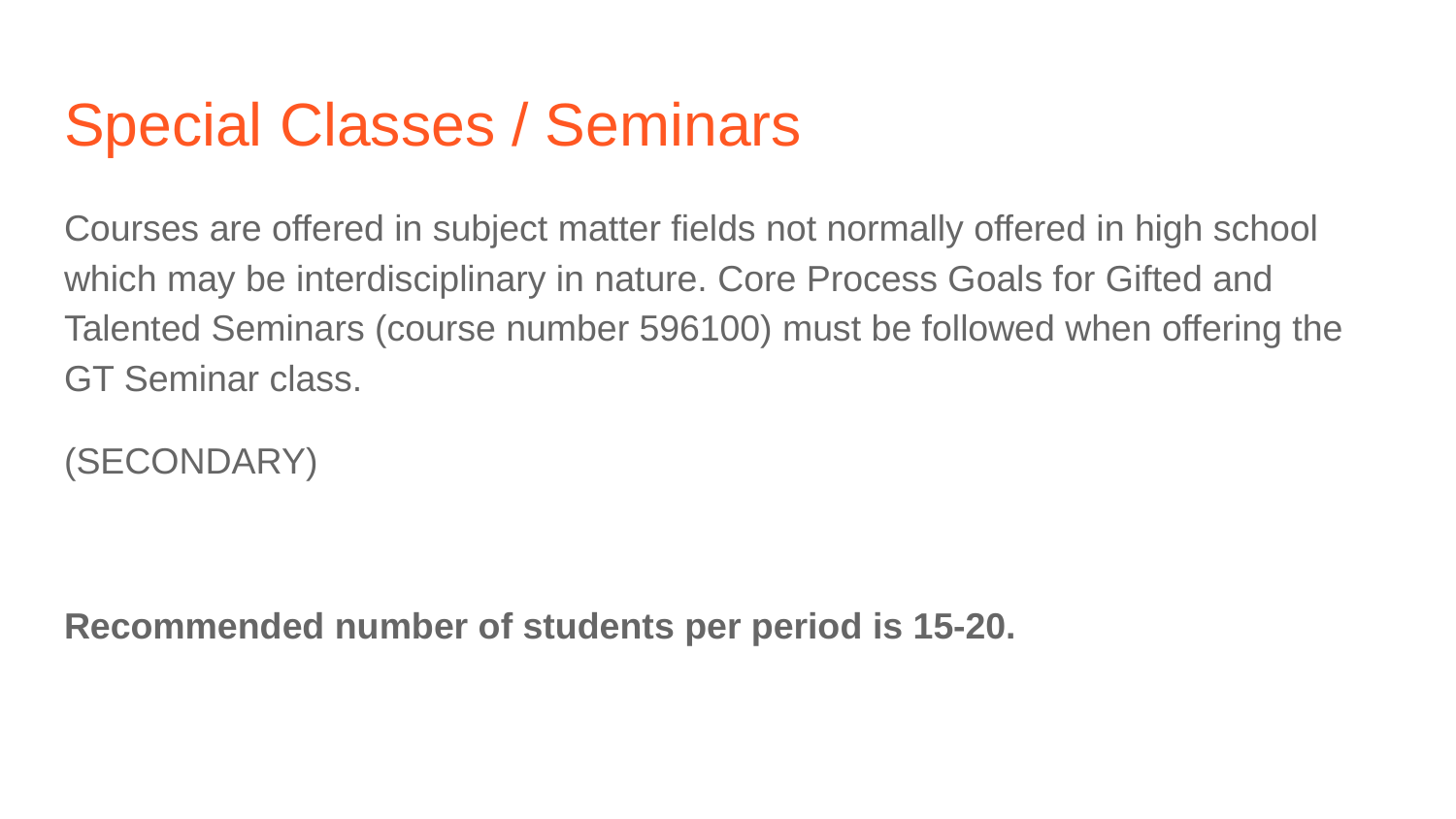

# Special Classes / Seminars
Courses are offered in subject matter fields not normally offered in high school which may be interdisciplinary in nature. Core Process Goals for Gifted and Talented Seminars (course number 596100) must be followed when offering the GT Seminar class.
(SECONDARY)

Recommended number of students per period is 15-20.